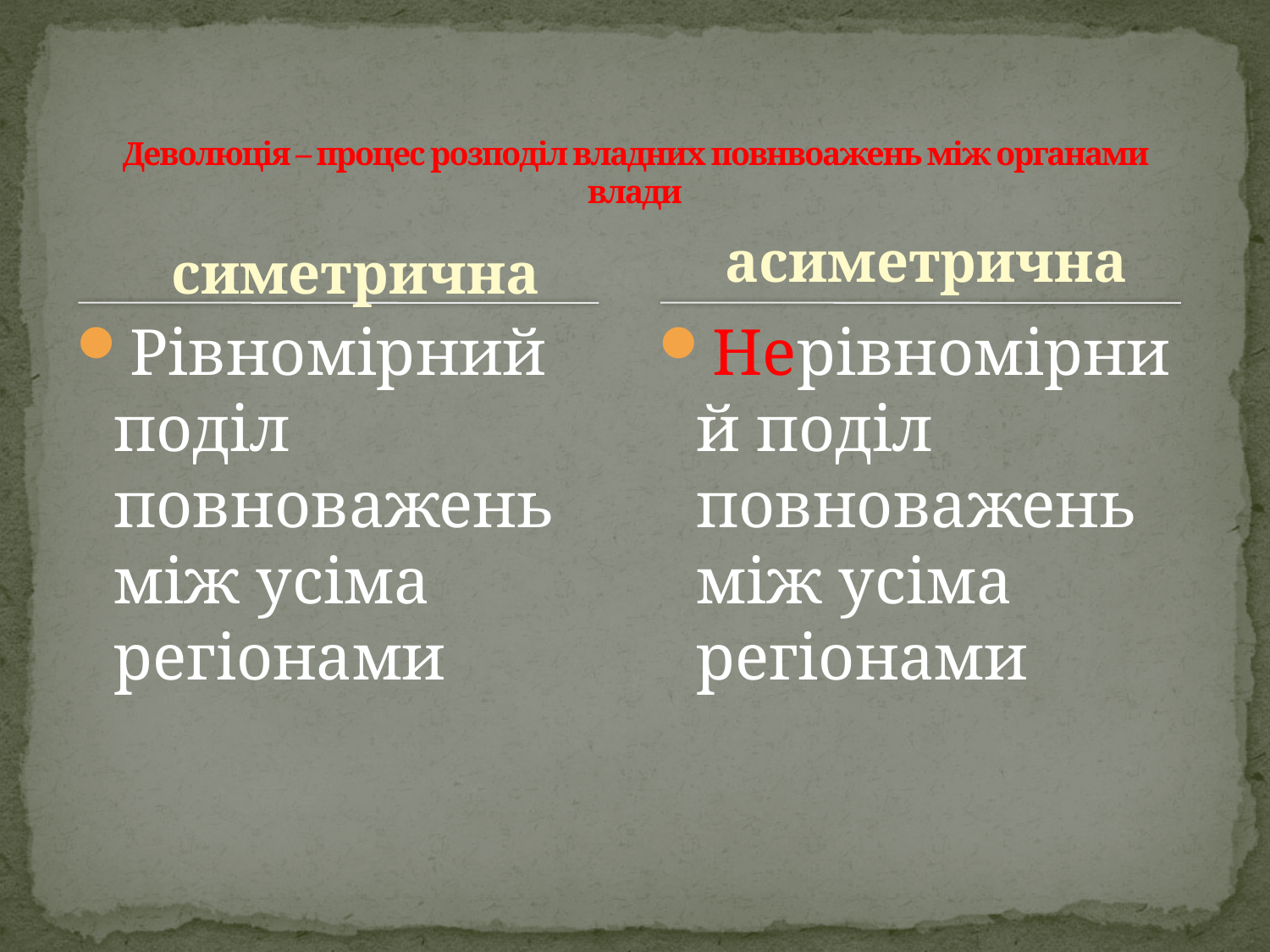

# Деволюція – процес розподіл владних повнвоажень між органами влади
асиметрична
симетрична
Рівномірний поділ повноважень між усіма регіонами
Нерівномірний поділ повноважень між усіма регіонами